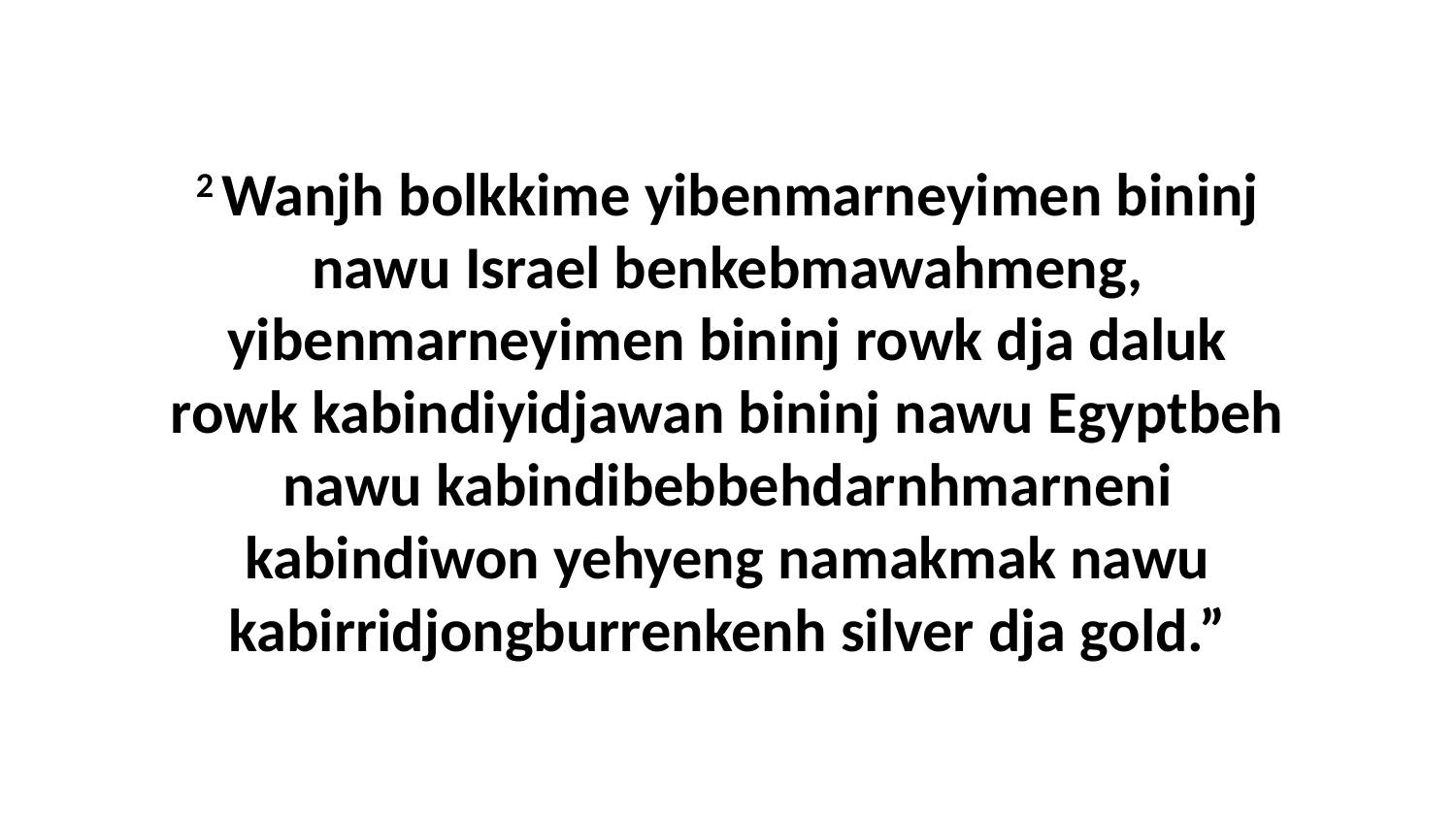

2 Wanjh bolkkime yibenmarneyimen bininj nawu Israel benkebmawahmeng, yibenmarneyimen bininj rowk dja daluk rowk kabindiyidjawan bininj nawu Egyptbeh nawu kabindibebbehdarnhmarneni kabindiwon yehyeng namakmak nawu kabirridjongburrenkenh silver dja gold.”